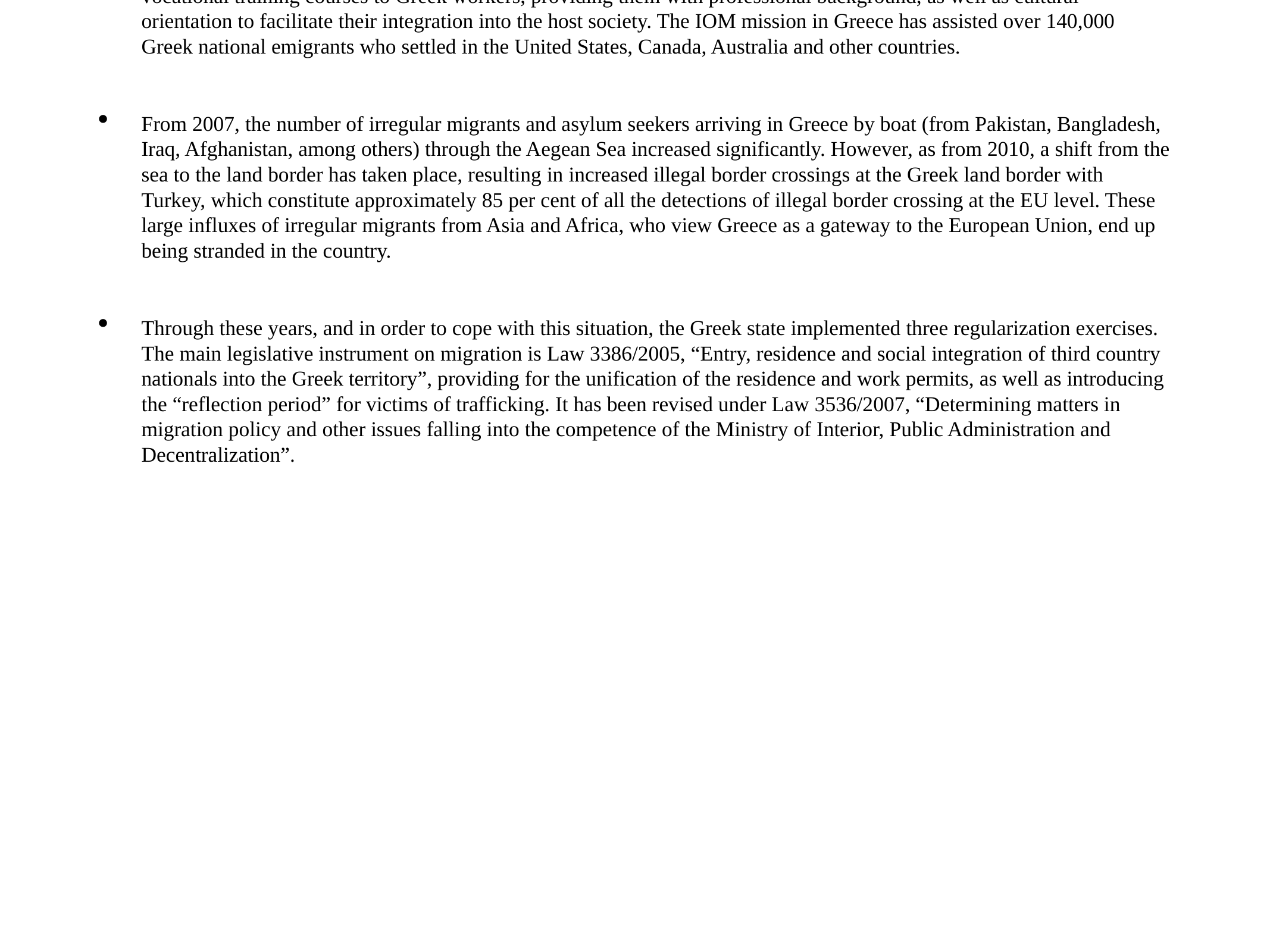

#
Greece has been traditionally one of the most important emigration countries following the Second World War.
Bilateral agreement between the Greek Government and IOM (ICEM).

National emigration flows lasted from 1952 to the mid 1970s. Since 1954, the Organization had initiated and offered vocational training courses to Greek workers, providing them with professional background, as well as cultural orientation to facilitate their integration into the host society. The IOM mission in Greece has assisted over 140,000 Greek national emigrants who settled in the United States, Canada, Australia and other countries.
From 2007, the number of irregular migrants and asylum seekers arriving in Greece by boat (from Pakistan, Bangladesh, Iraq, Afghanistan, among others) through the Aegean Sea increased significantly. However, as from 2010, a shift from the sea to the land border has taken place, resulting in increased illegal border crossings at the Greek land border with Turkey, which constitute approximately 85 per cent of all the detections of illegal border crossing at the EU level. These large influxes of irregular migrants from Asia and Africa, who view Greece as a gateway to the European Union, end up being stranded in the country.
Through these years, and in order to cope with this situation, the Greek state implemented three regularization exercises. The main legislative instrument on migration is Law 3386/2005, “Entry, residence and social integration of third country nationals into the Greek territory”, providing for the unification of the residence and work permits, as well as introducing the “reflection period” for victims of trafficking. It has been revised under Law 3536/2007, “Determining matters in migration policy and other issues falling into the competence of the Ministry of Interior, Public Administration and Decentralization”.

https://www.iom.int/countries/greece